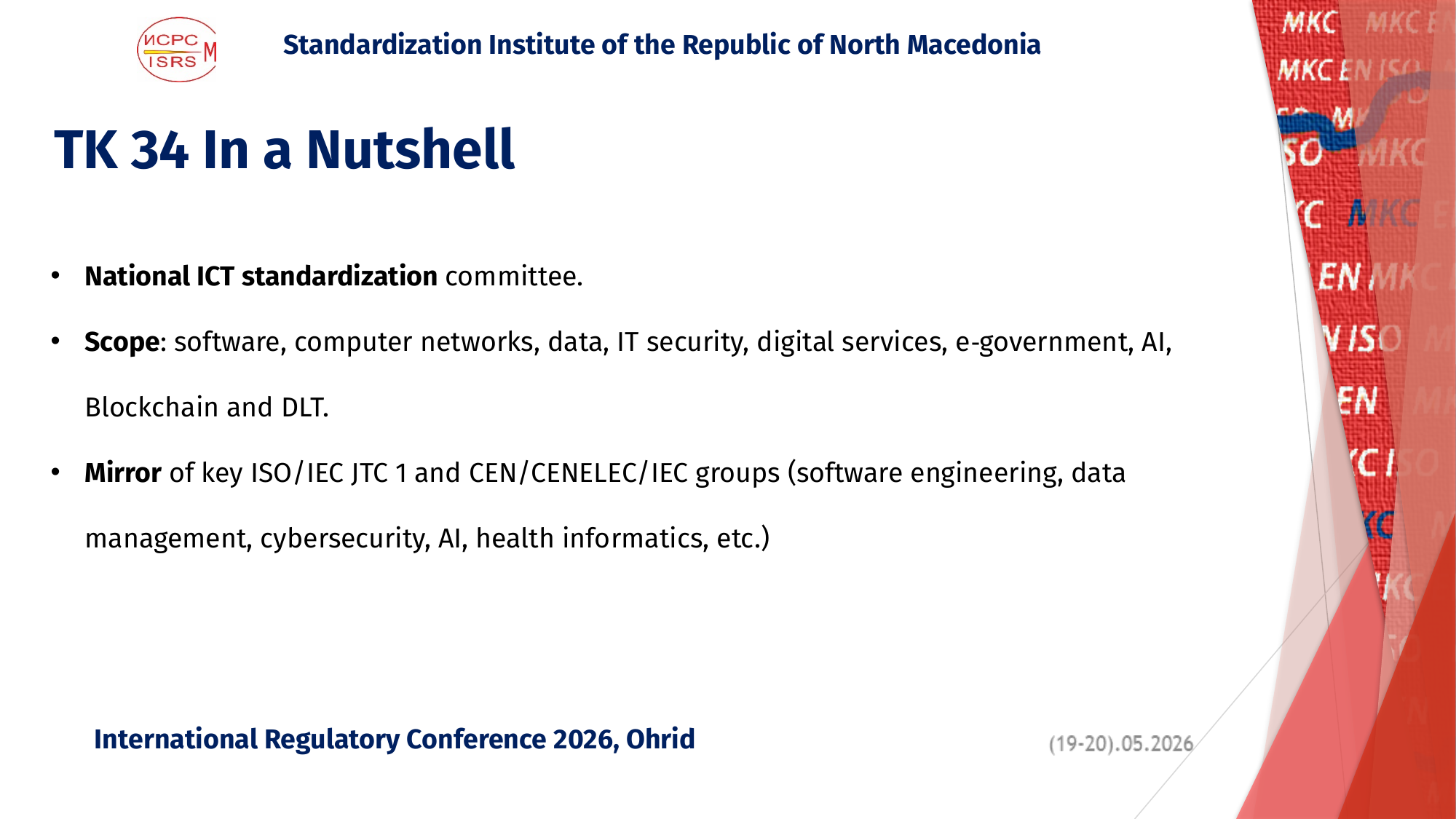

TK 34 In a Nutshell
National ICT standardization committee.
Scope: software, computer networks, data, IT security, digital services, e‑government, AI, Blockchain and DLT.
Mirror of key ISO/IEC JTC 1 and CEN/CENELEC/IEC groups (software engineering, data management, cybersecurity, AI, health informatics, etc.)